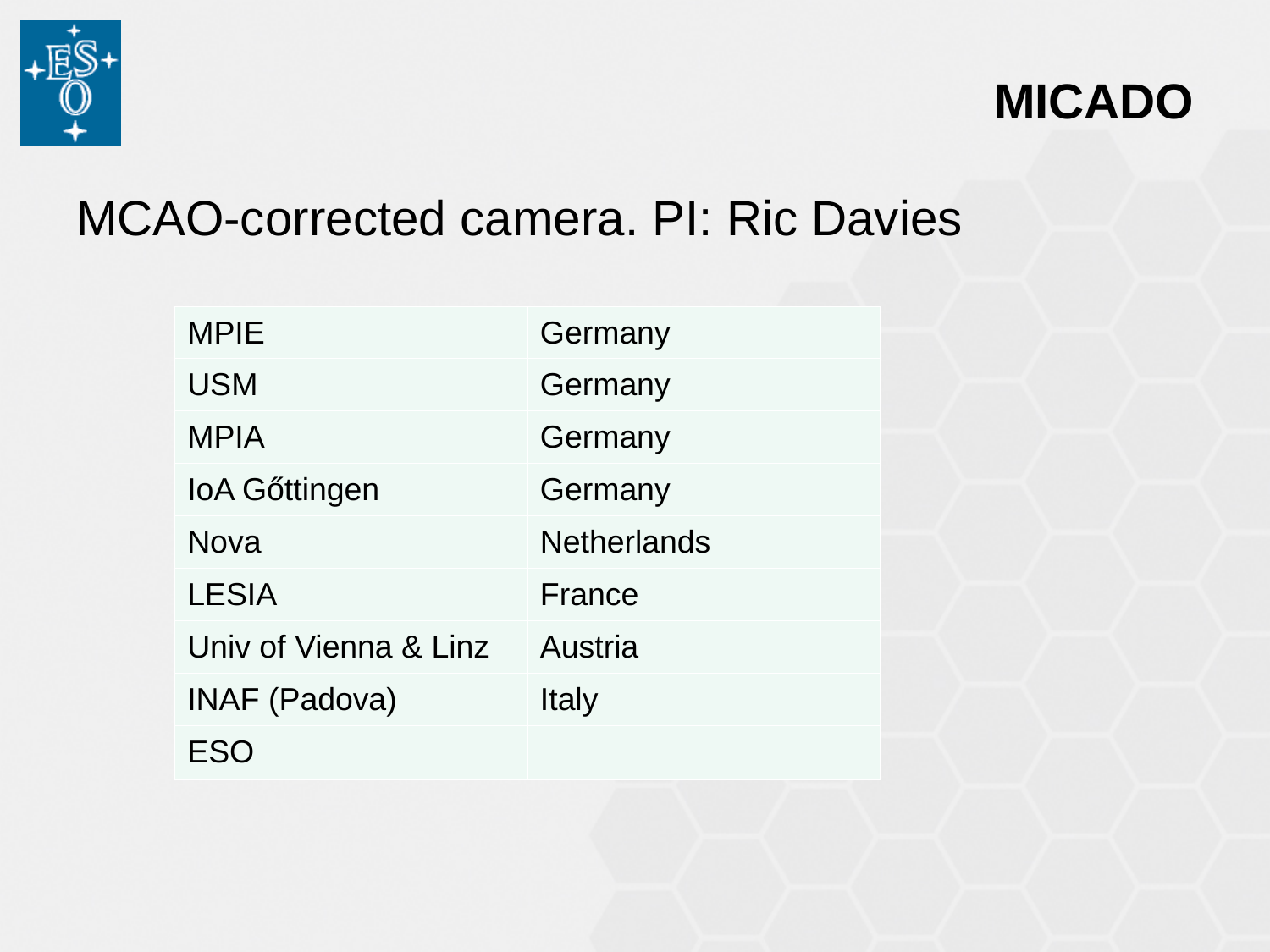

MICADO
MCAO-corrected camera. PI: Ric Davies

| MPIE | Germany |
| --- | --- |
| USM | Germany |
| MPIA | Germany |
| IoA Gőttingen | Germany |
| Nova | Netherlands |
| LESIA | France |
| Univ of Vienna & Linz | Austria |
| INAF (Padova) | Italy |
| ESO |  |